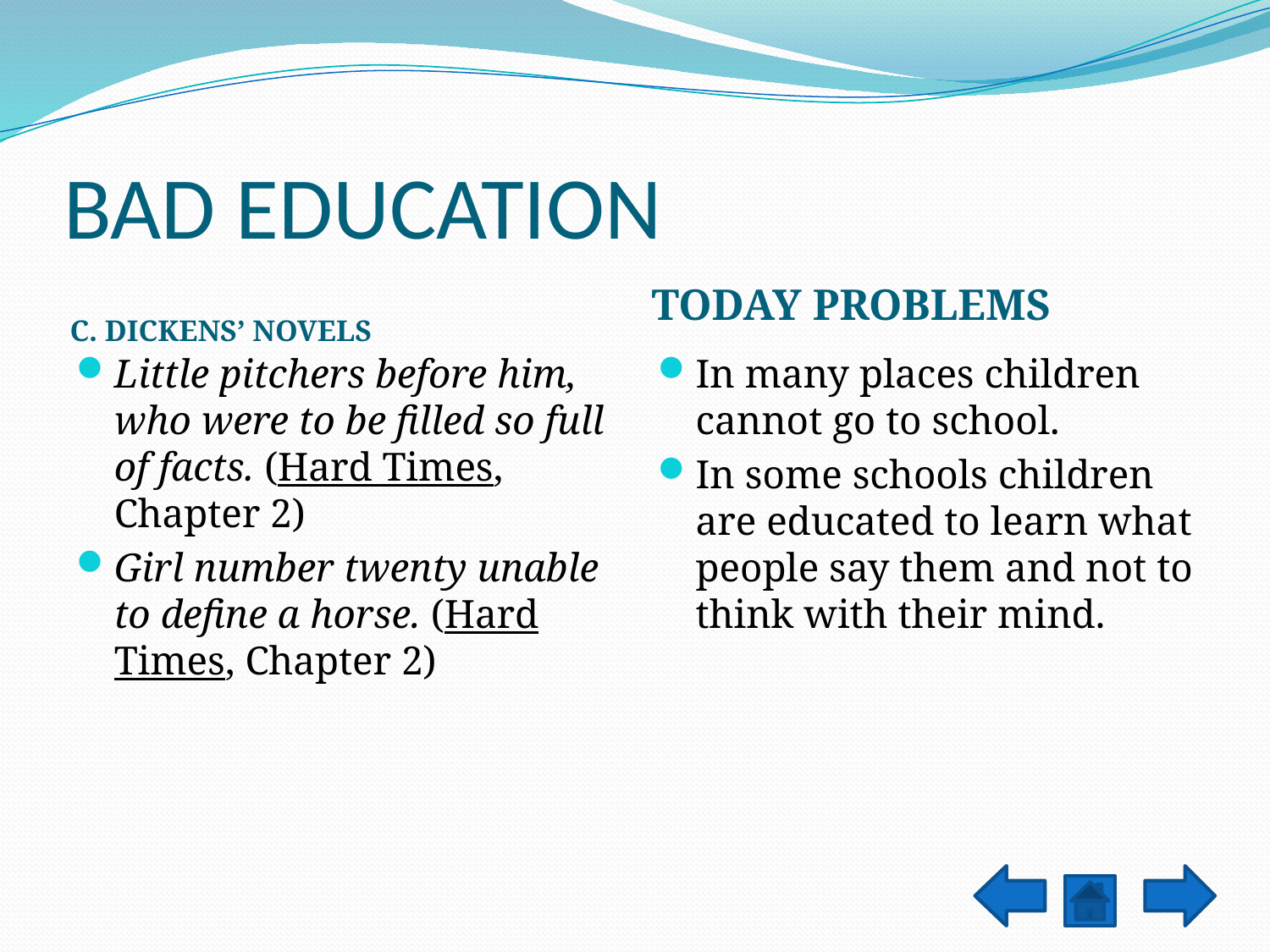

# BAD EDUCATION

C. DICKENS’ NOVELS
TODAY PROBLEMS
Little pitchers before him, who were to be filled so full of facts. (Hard Times, Chapter 2)
Girl number twenty unable to define a horse. (Hard Times, Chapter 2)
In many places children cannot go to school.
In some schools children are educated to learn what people say them and not to think with their mind.